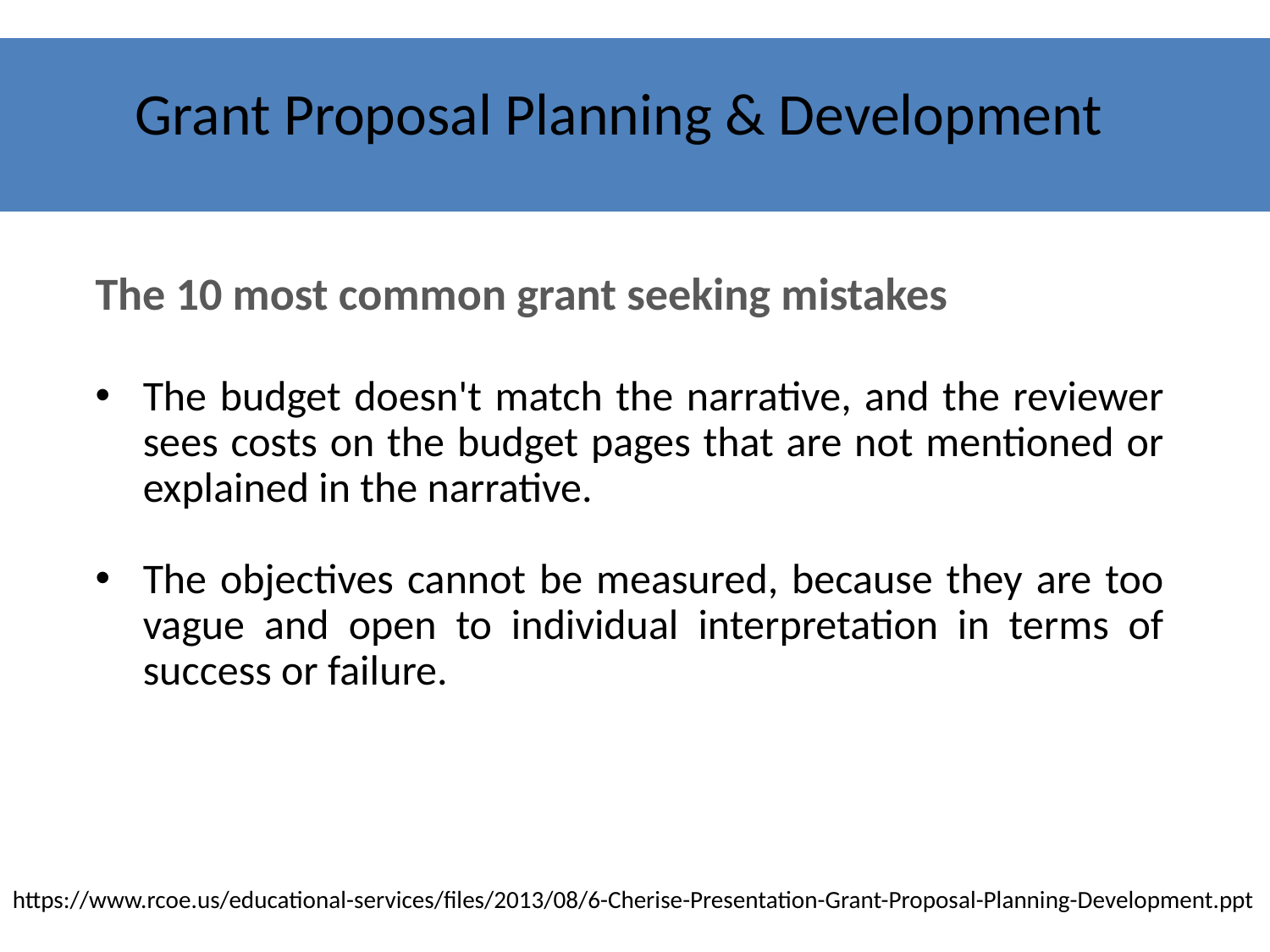

# Grant Proposal Planning & Development
The 10 most common grant seeking mistakes

The budget doesn't match the narrative, and the reviewer sees costs on the budget pages that are not mentioned or explained in the narrative.

The objectives cannot be measured, because they are too vague and open to individual interpretation in terms of success or failure.
https://www.rcoe.us/educational-services/files/2013/08/6-Cherise-Presentation-Grant-Proposal-Planning-Development.ppt